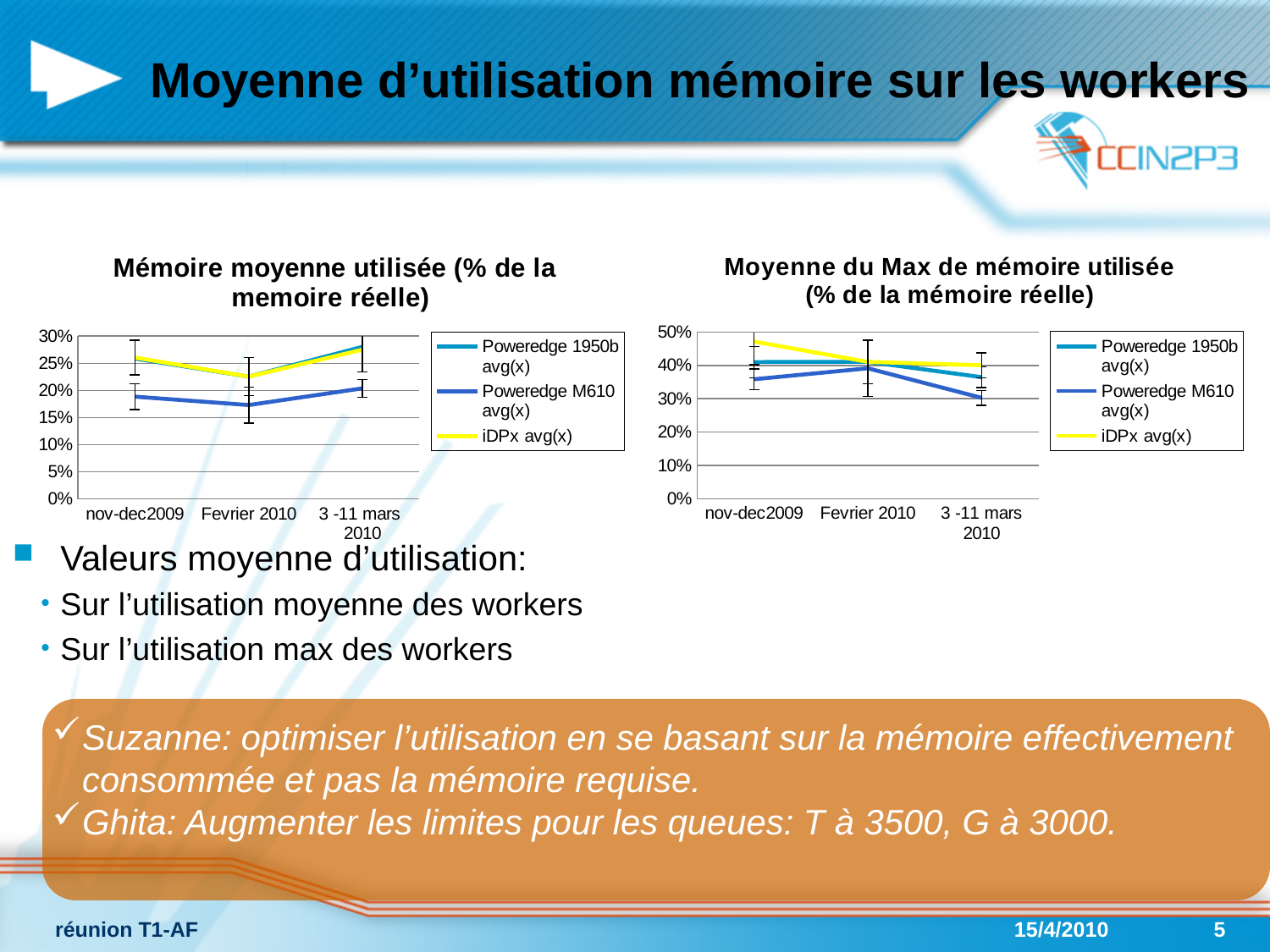

# Moyenne d’utilisation mémoire sur les workers

### Chart: Moyenne du Max de mémoire utilisée (% de la mémoire réelle)

| Category | Poweredge 1950b avg(x) | Poweredge M610 avg(x) | iDPx avg(x) |
|---|---|---|---|
| nov-dec2009 | 0.4103636875000001 | 0.35866435416666703 | 0.4718806250000001 |
| Fevrier 2010 | 0.41100975 | 0.3915825833333331 | 0.41100975 |
| 3 -11 mars 2010 | 0.36502375000000004 | 0.30272039583333304 | 0.4006603125 |

### Chart:  Mémoire moyenne utilisée (% de la memoire réelle)

| Category | Poweredge 1950b avg(x) | Poweredge M610 avg(x) | iDPx avg(x) |
|---|---|---|---|
| nov-dec2009 | 0.25879162499999997 | 0.18846814583333307 | 0.26066374999999997 |
| Fevrier 2010 | 0.22555575 | 0.17301841666666704 | 0.22555575 |
| 3 -11 mars  2010 | 0.28030550000000004 | 0.20391627083333305 | 0.275162 |
Valeurs moyenne d’utilisation:
Sur l’utilisation moyenne des workers
Sur l’utilisation max des workers

Suzanne: optimiser l’utilisation en se basant sur la mémoire effectivement consommée et pas la mémoire requise.
Ghita: Augmenter les limites pour les queues: T à 3500, G à 3000.

réunion T1-AF
15/4/2010
5